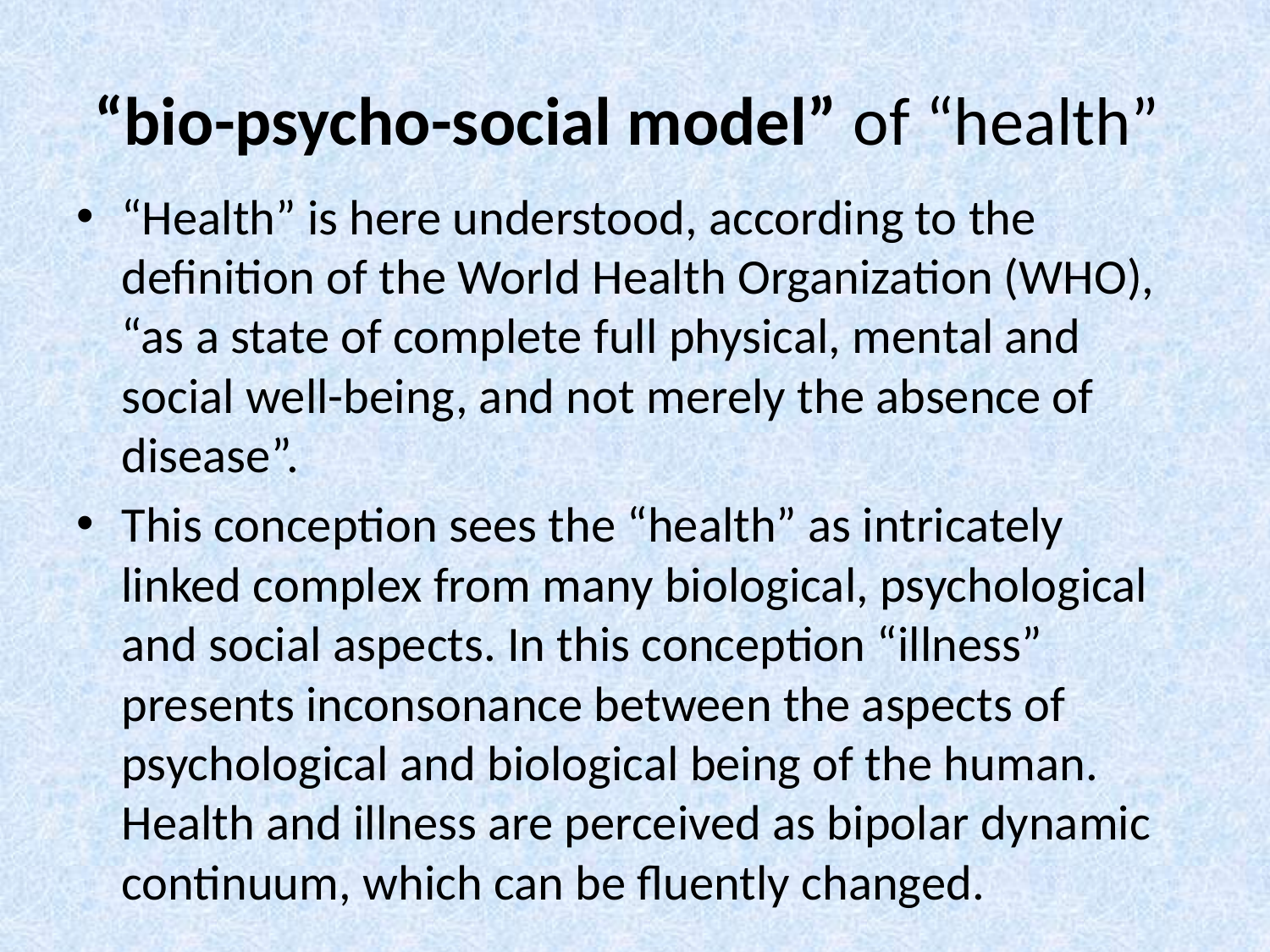

# “bio-psycho-social model” of “health”
“Health” is here understood, according to the definition of the World Health Organization (WHO), “as a state of complete full physical, mental and social well-being, and not merely the absence of disease”.
This conception sees the “health” as intricately linked complex from many biological, psychological and social aspects. In this conception “illness” presents inconsonance between the aspects of psychological and biological being of the human. Health and illness are perceived as bipolar dynamic continuum, which can be fluently changed.